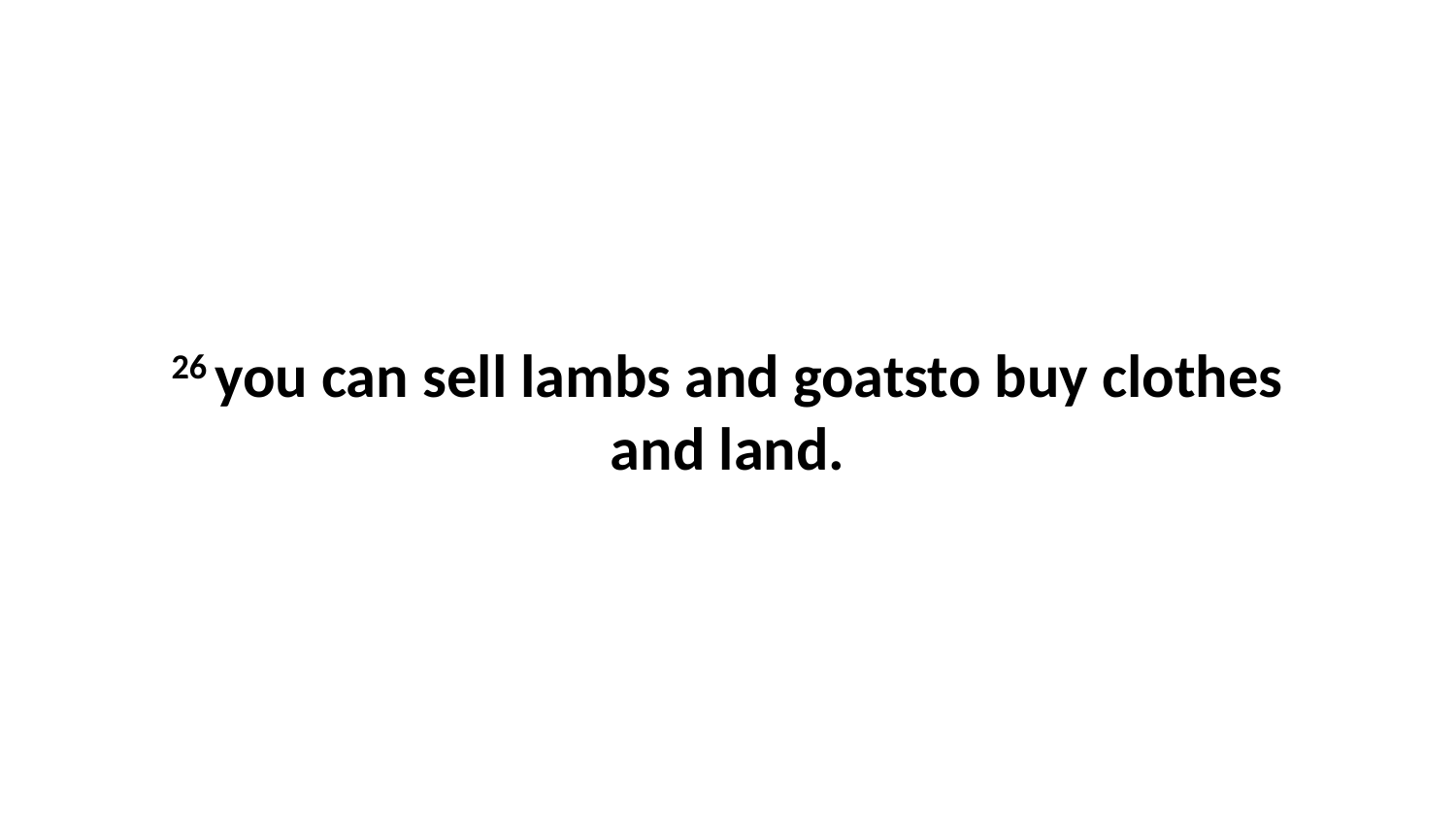

26 you can sell lambs and goatsto buy clothes and land.